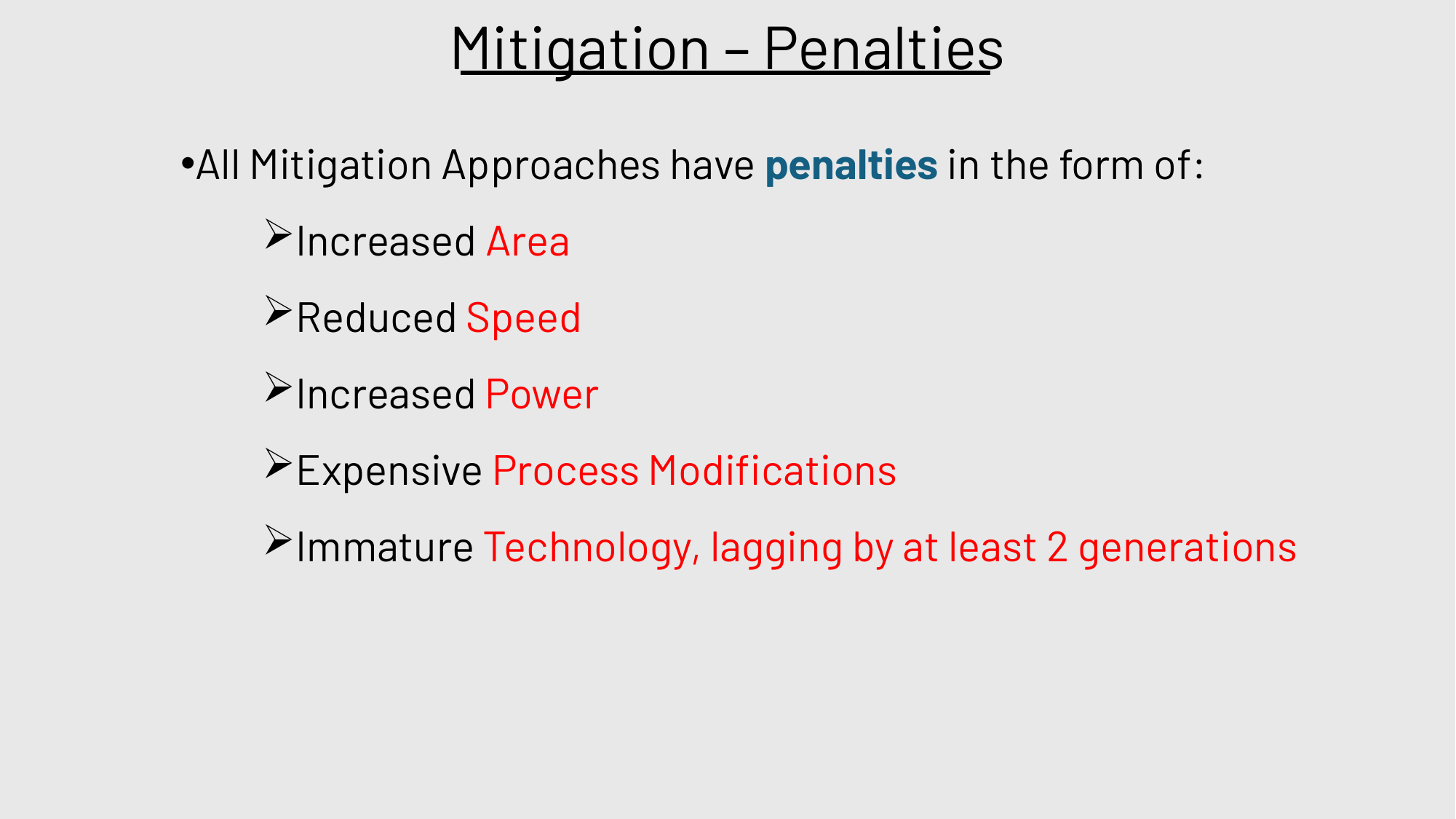

# Mitigation – Penalties
All Mitigation Approaches have penalties in the form of:
Increased Area
Reduced Speed
Increased Power
Expensive Process Modifications
Immature Technology, lagging by at least 2 generations